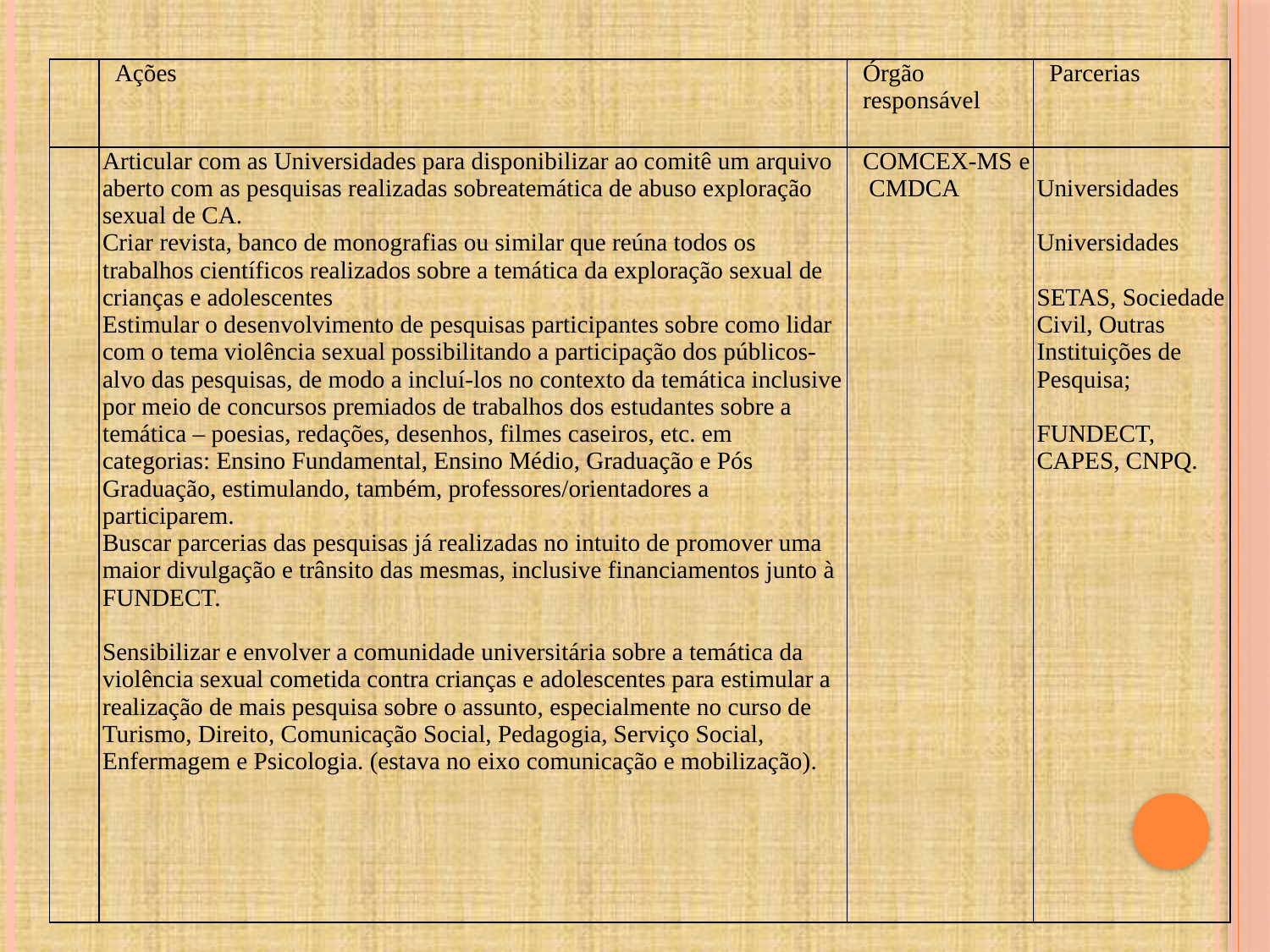

|  | Ações | Órgão responsável | Parcerias |
| --- | --- | --- | --- |
|  | Articular com as Universidades para disponibilizar ao comitê um arquivo aberto com as pesquisas realizadas sobreatemática de abuso exploração sexual de CA. Criar revista, banco de monografias ou similar que reúna todos os trabalhos científicos realizados sobre a temática da exploração sexual de crianças e adolescentes Estimular o desenvolvimento de pesquisas participantes sobre como lidar com o tema violência sexual possibilitando a participação dos públicos-alvo das pesquisas, de modo a incluí-los no contexto da temática inclusive por meio de concursos premiados de trabalhos dos estudantes sobre a temática – poesias, redações, desenhos, filmes caseiros, etc. em categorias: Ensino Fundamental, Ensino Médio, Graduação e Pós Graduação, estimulando, também, professores/orientadores a participarem. Buscar parcerias das pesquisas já realizadas no intuito de promover uma maior divulgação e trânsito das mesmas, inclusive financiamentos junto à FUNDECT.   Sensibilizar e envolver a comunidade universitária sobre a temática da violência sexual cometida contra crianças e adolescentes para estimular a realização de mais pesquisa sobre o assunto, especialmente no curso de Turismo, Direito, Comunicação Social, Pedagogia, Serviço Social, Enfermagem e Psicologia. (estava no eixo comunicação e mobilização). | COMCEX-MS e CMDCA | Universidades   Universidades   SETAS, Sociedade Civil, Outras Instituições de Pesquisa;   FUNDECT, CAPES, CNPQ. |